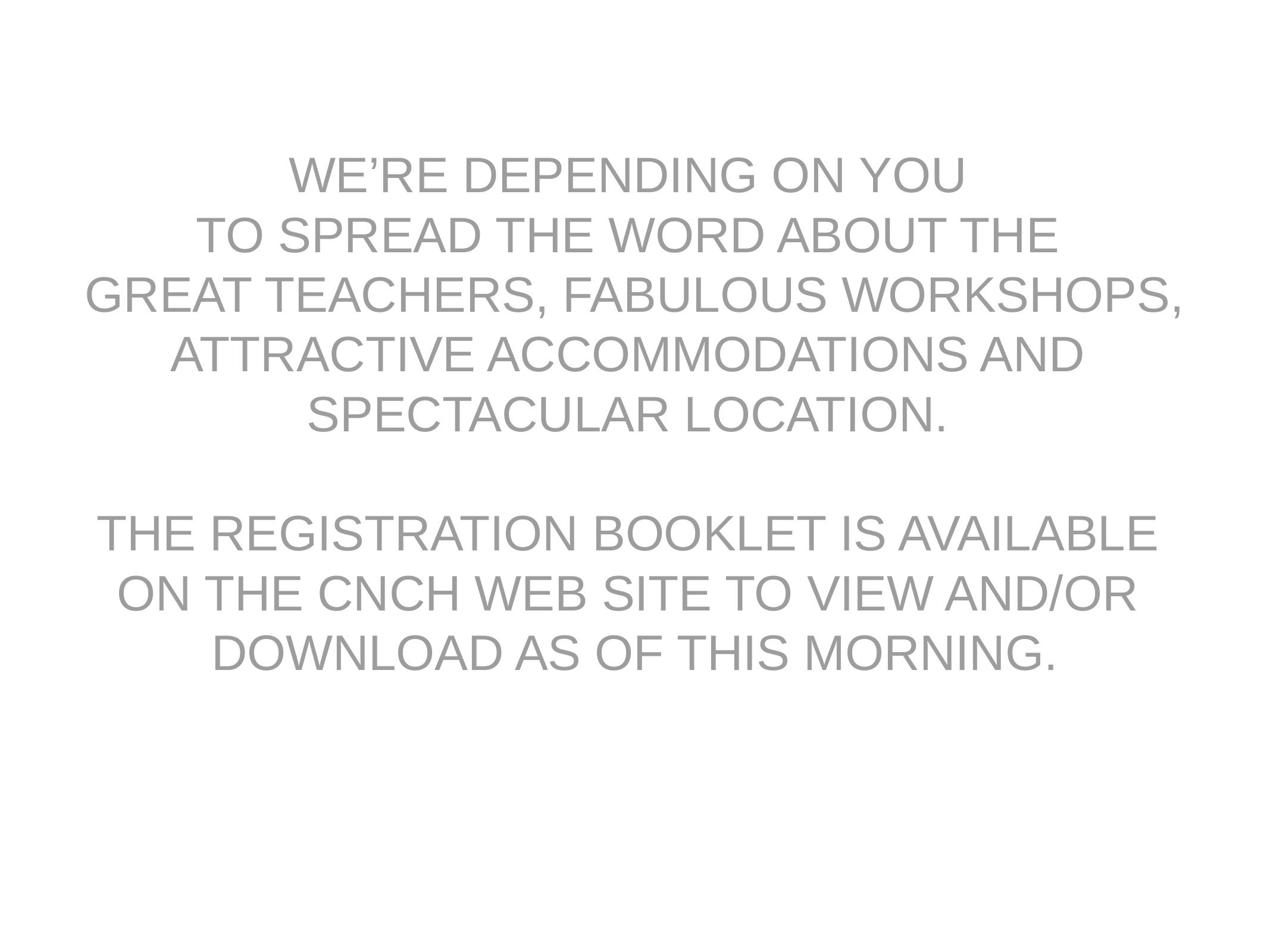

# We’re depending on you to spread the word about the great teachers, fabulous workshops, attractive accommodations and spectacular location. The registration booklet is available on the cnch web site to view and/or download as of this morning.